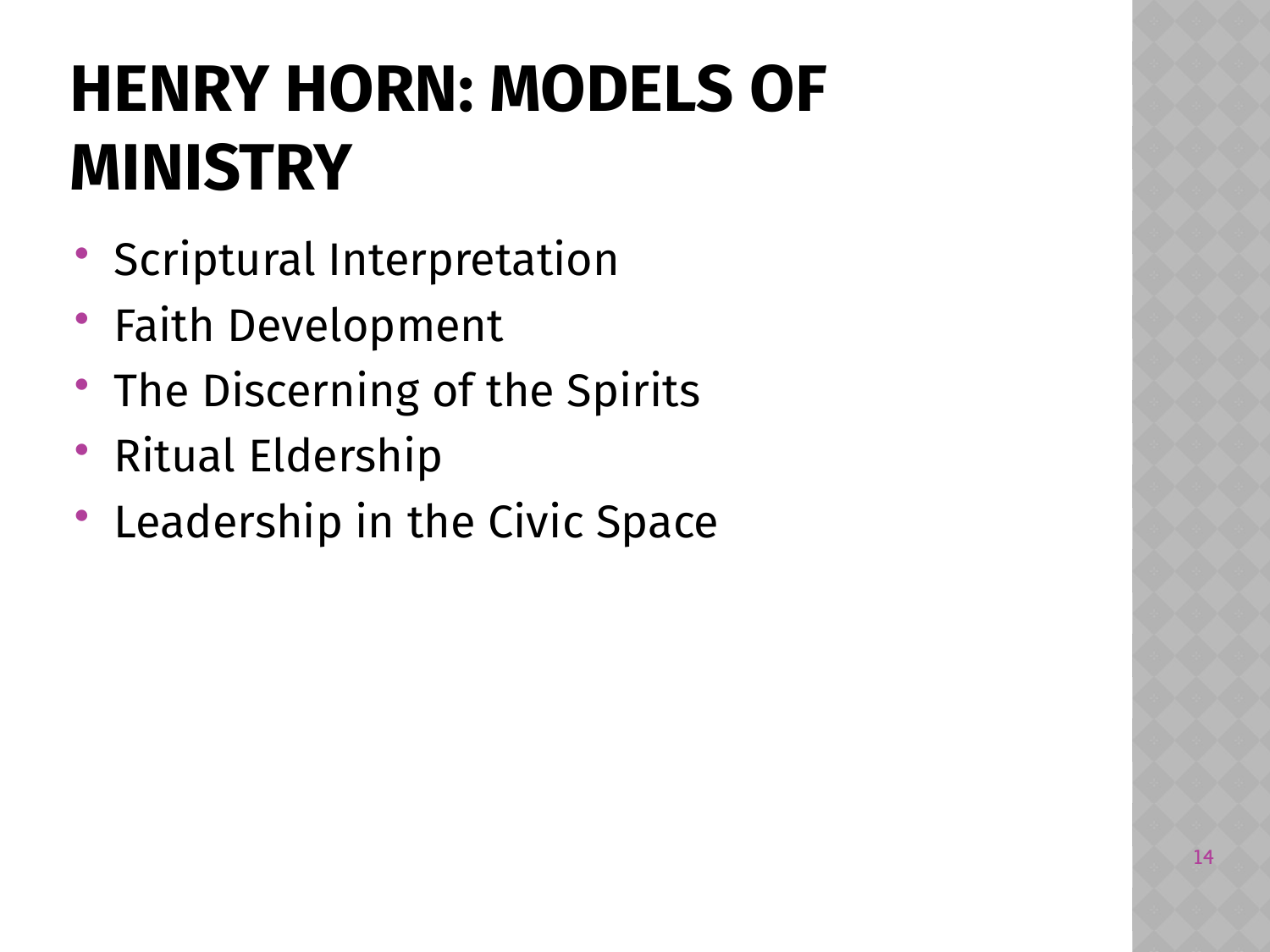

# Henry Horn: Models of Ministry
Scriptural Interpretation
Faith Development
The Discerning of the Spirits
Ritual Eldership
Leadership in the Civic Space
14